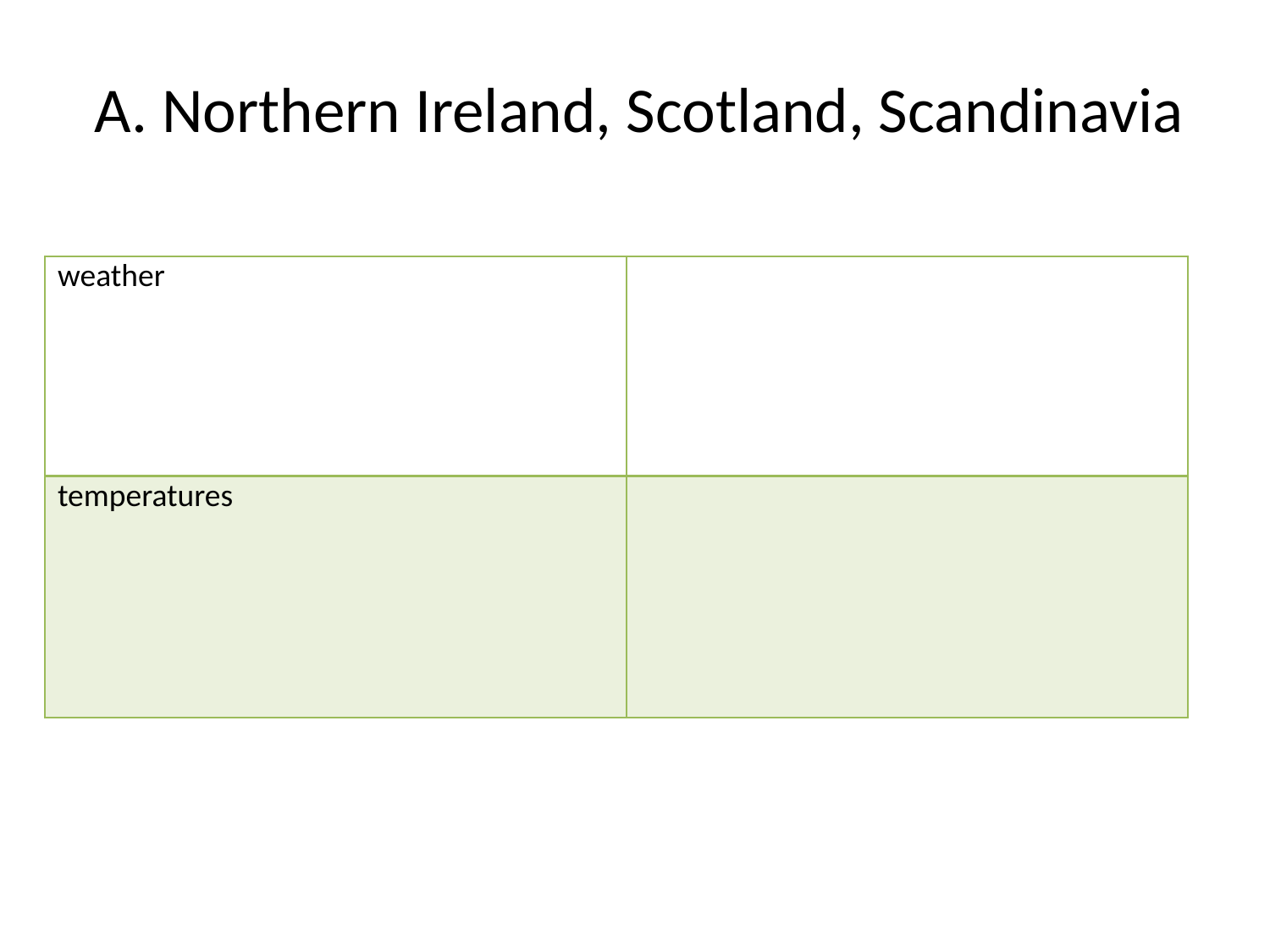

# A. Northern Ireland, Scotland, Scandinavia
| weather |  |
| --- | --- |
| temperatures |  |